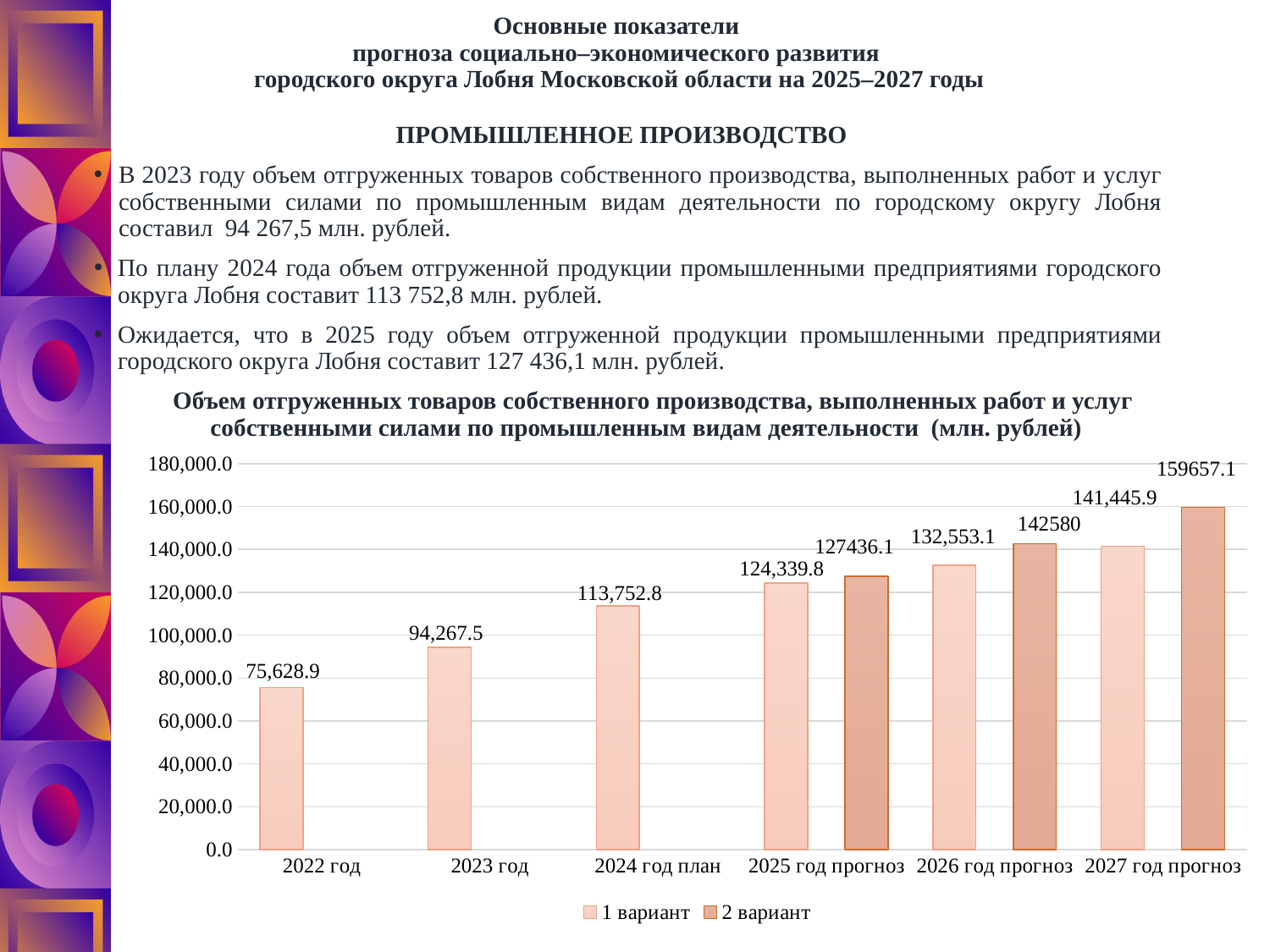

# Основные показатели прогноза социально–экономического развития городского округа Лобня Московской области на 2025–2027 годы
ПРОМЫШЛЕННОЕ ПРОИЗВОДСТВО
В 2023 году объем отгруженных товаров собственного производства, выполненных работ и услуг собственными силами по промышленным видам деятельности по городскому округу Лобня составил  94 267,5 млн. рублей.
По плану 2024 года объем отгруженной продукции промышленными предприятиями городского округа Лобня составит 113 752,8 млн. рублей.
Ожидается, что в 2025 году объем отгруженной продукции промышленными предприятиями городского округа Лобня составит 127 436,1 млн. рублей.
Объем отгруженных товаров собственного производства, выполненных работ и услуг собственными силами по промышленным видам деятельности  (млн. рублей)

### Chart

| Category | 1 вариант | 2 вариант |
|---|---|---|
| 2022 год | 75628.9 | None |
| 2023 год | 94267.5 | None |
| 2024 год план | 113752.8 | None |
| 2025 год прогноз | 124339.8 | 127436.1 |
| 2026 год прогноз | 132553.1 | 142580.0 |
| 2027 год прогноз | 141445.9 | 159657.1 |